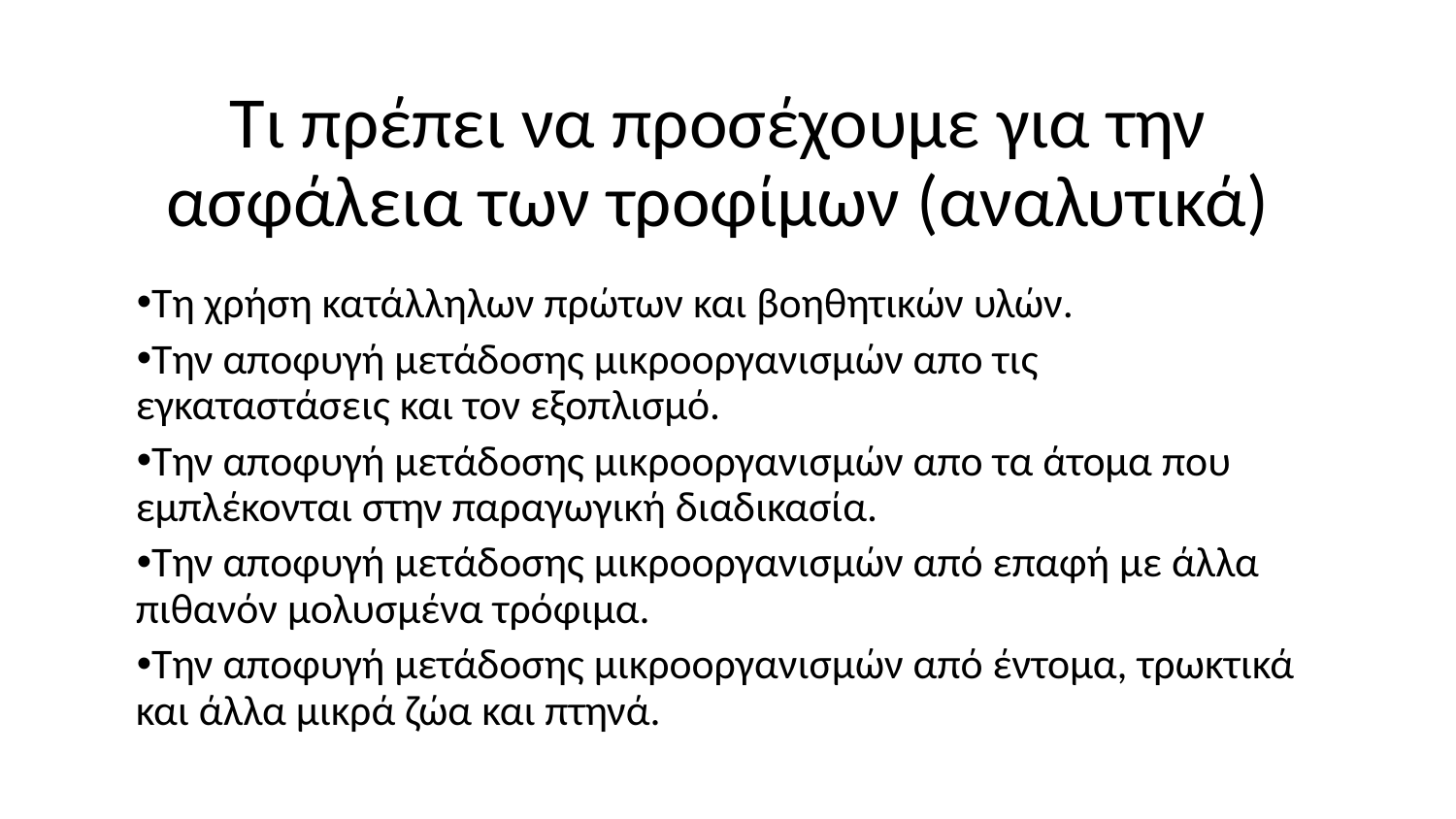

Τι πρέπει να προσέχουμε για την ασφάλεια των τροφίμων (αναλυτικά)
Τη χρήση κατάλληλων πρώτων και βοηθητικών υλών.
Την αποφυγή μετάδοσης μικροοργανισμών απο τις εγκαταστάσεις και τον εξοπλισμό.
Την αποφυγή μετάδοσης μικροοργανισμών απο τα άτομα που εμπλέκονται στην παραγωγική διαδικασία.
Την αποφυγή μετάδοσης μικροοργανισμών από επαφή με άλλα πιθανόν μολυσμένα τρόφιμα.
Την αποφυγή μετάδοσης μικροοργανισμών από έντομα, τρωκτικά και άλλα μικρά ζώα και πτηνά.